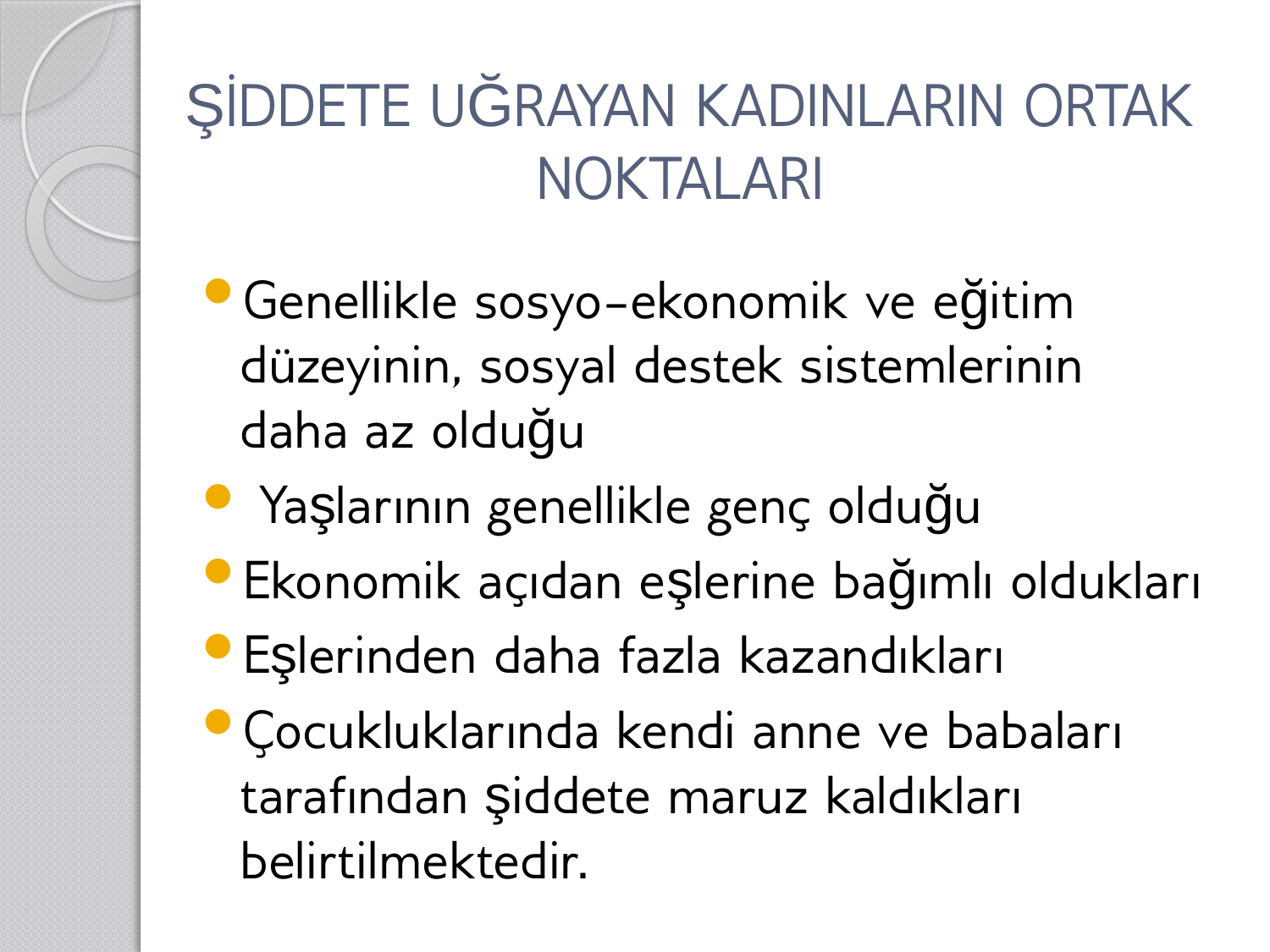

# ŞİDDETE UĞRAYAN KADINLARIN ORTAK NOKTALARI
Genellikle sosyo–ekonomik ve eğitim düzeyinin, sosyal destek sistemlerinin daha az olduğu
 Yaşlarının genellikle genç olduğu
Ekonomik açıdan eşlerine bağımlı oldukları
Eşlerinden daha fazla kazandıkları
Çocukluklarında kendi anne ve babaları tarafından şiddete maruz kaldıkları belirtilmektedir.